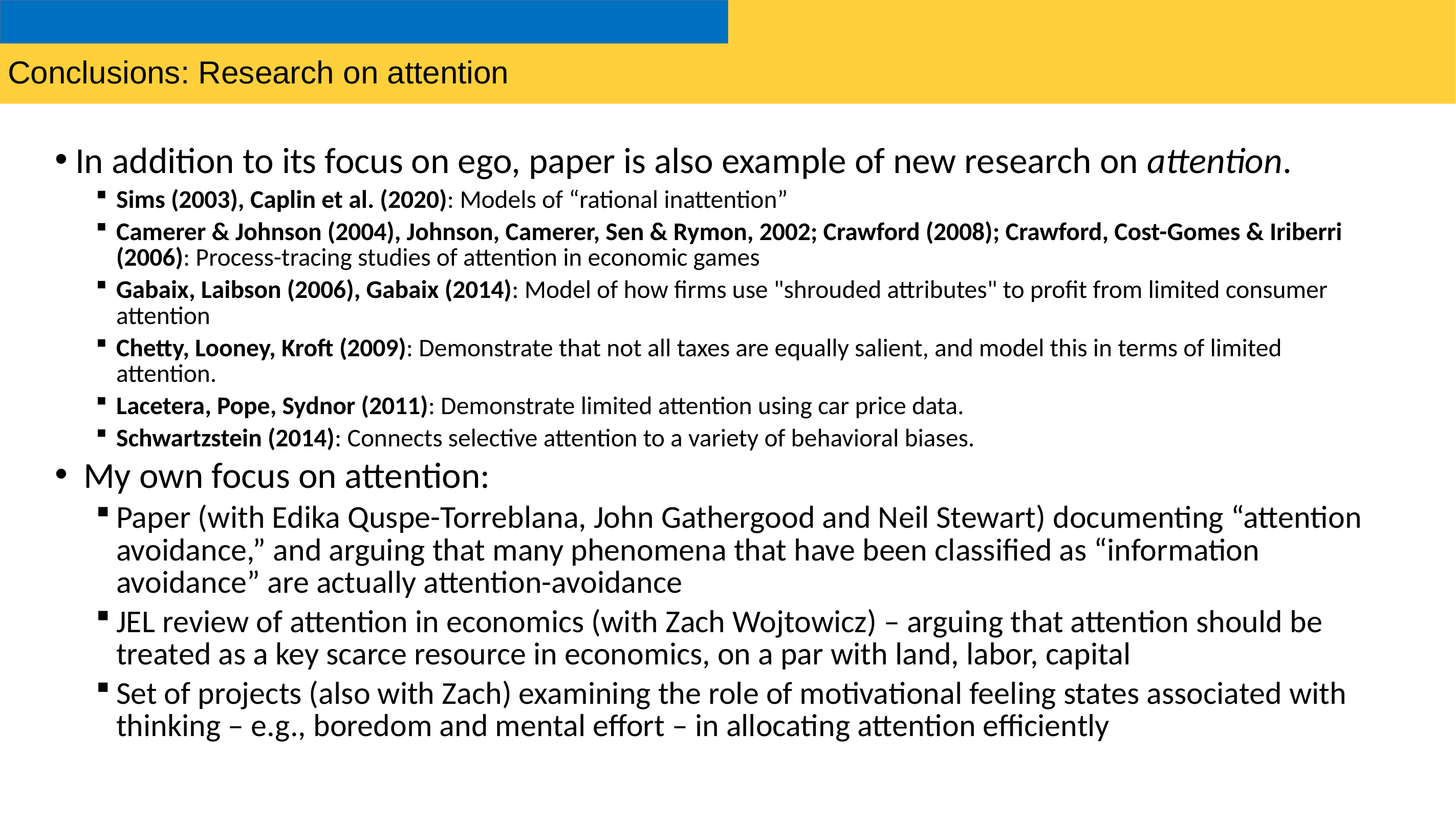

# Conclusions: Research on attention
In addition to its focus on ego, paper is also example of new research on attention.
Sims (2003), Caplin et al. (2020): Models of “rational inattention”
Camerer & Johnson (2004), Johnson, Camerer, Sen & Rymon, 2002; Crawford (2008); Crawford, Cost-Gomes & Iriberri (2006): Process-tracing studies of attention in economic games
Gabaix, Laibson (2006), Gabaix (2014): Model of how firms use "shrouded attributes" to profit from limited consumer attention
Chetty, Looney, Kroft (2009): Demonstrate that not all taxes are equally salient, and model this in terms of limited attention.
Lacetera, Pope, Sydnor (2011): Demonstrate limited attention using car price data.
Schwartzstein (2014): Connects selective attention to a variety of behavioral biases.
 My own focus on attention:
Paper (with Edika Quspe-Torreblana, John Gathergood and Neil Stewart) documenting “attention avoidance,” and arguing that many phenomena that have been classified as “information avoidance” are actually attention-avoidance
JEL review of attention in economics (with Zach Wojtowicz) – arguing that attention should be treated as a key scarce resource in economics, on a par with land, labor, capital
Set of projects (also with Zach) examining the role of motivational feeling states associated with thinking – e.g., boredom and mental effort – in allocating attention efficiently